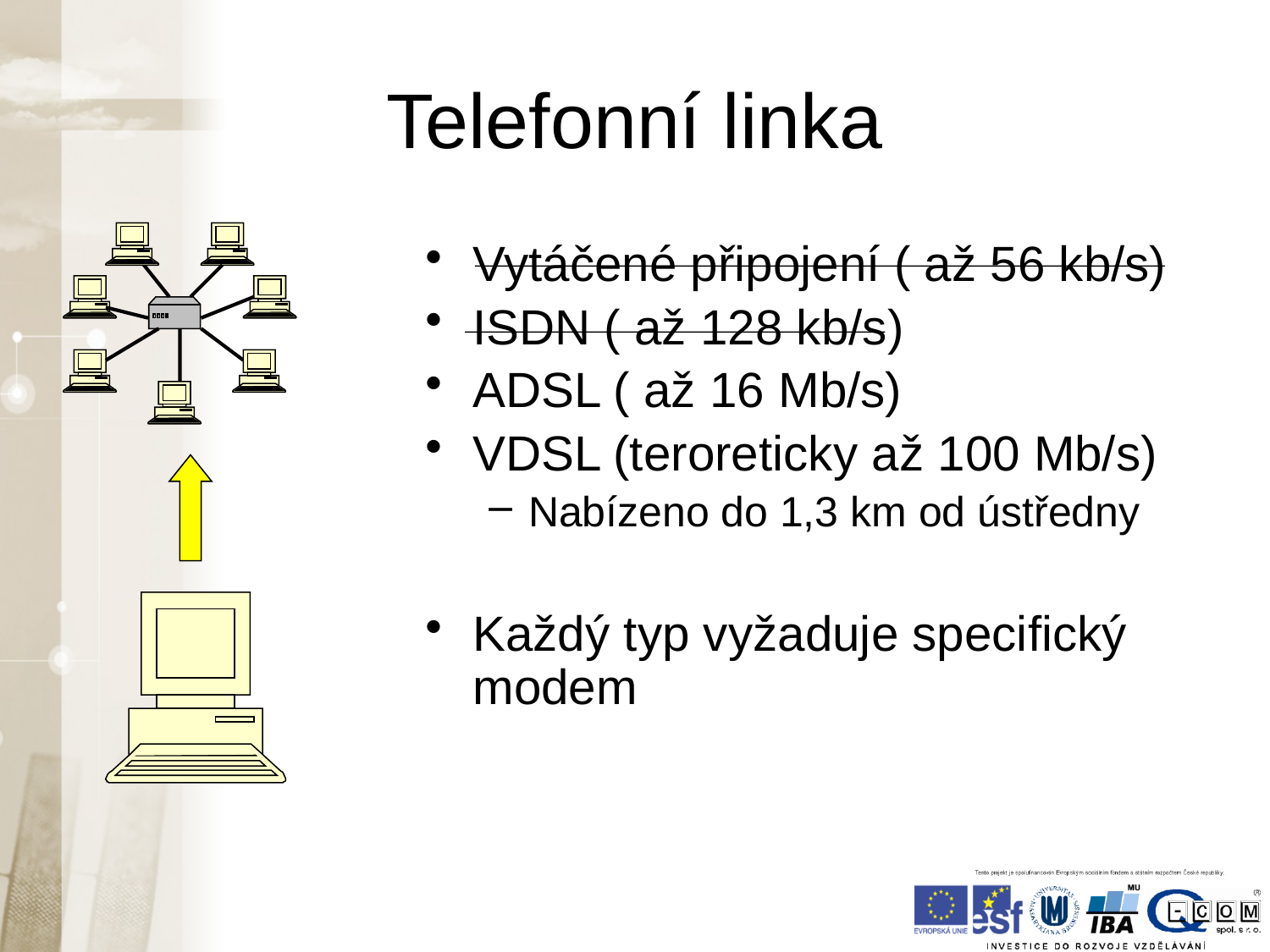

# Telefonní linka

Vytáčené připojení ( až 56 kb/s)
ISDN ( až 128 kb/s)
ADSL ( až 16 Mb/s)
VDSL (teroreticky až 100 Mb/s)
Nabízeno do 1,3 km od ústředny

Každý typ vyžaduje specifický modem